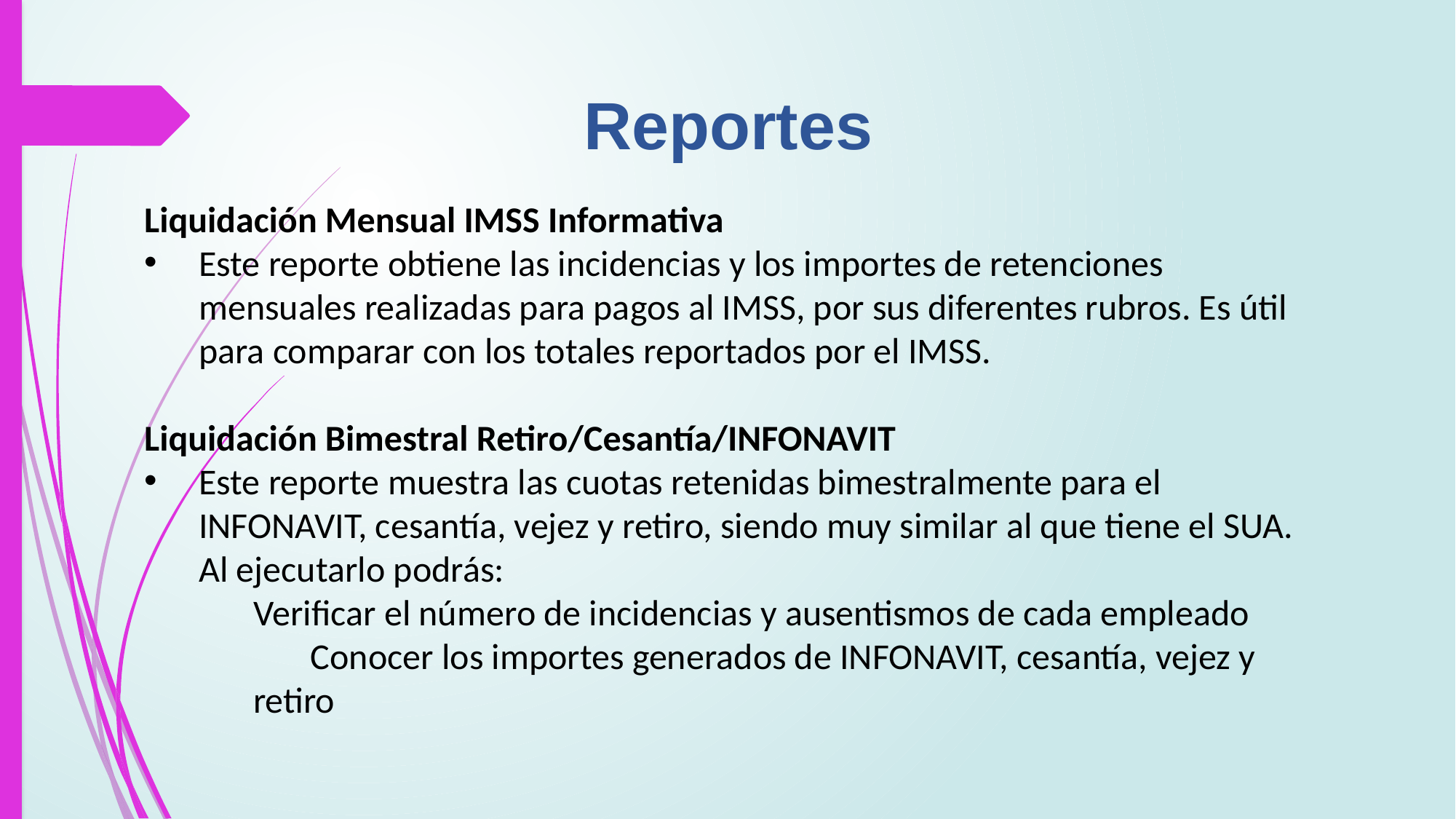

Reportes
Liquidación Mensual IMSS Informativa
Este reporte obtiene las incidencias y los importes de retenciones mensuales realizadas para pagos al IMSS, por sus diferentes rubros. Es útil para comparar con los totales reportados por el IMSS.

Liquidación Bimestral Retiro/Cesantía/INFONAVIT
Este reporte muestra las cuotas retenidas bimestralmente para el INFONAVIT, cesantía, vejez y retiro, siendo muy similar al que tiene el SUA. Al ejecutarlo podrás:
Verificar el número de incidencias y ausentismos de cada empleado                Conocer los importes generados de INFONAVIT, cesantía, vejez y retiro